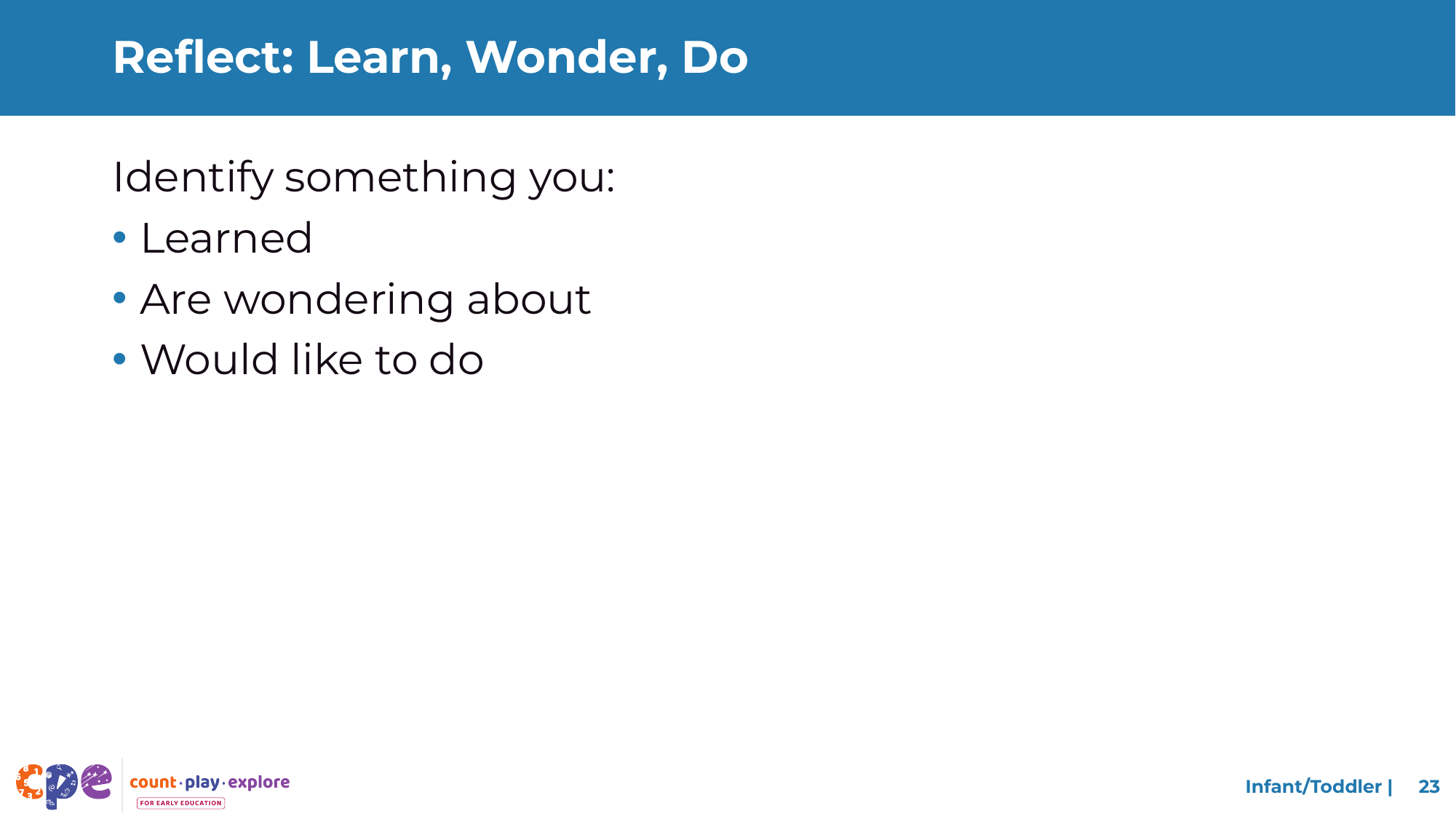

# Reflect: Learn, Wonder, Do
Identify something you:
Learned
Are wondering about
Would like to do